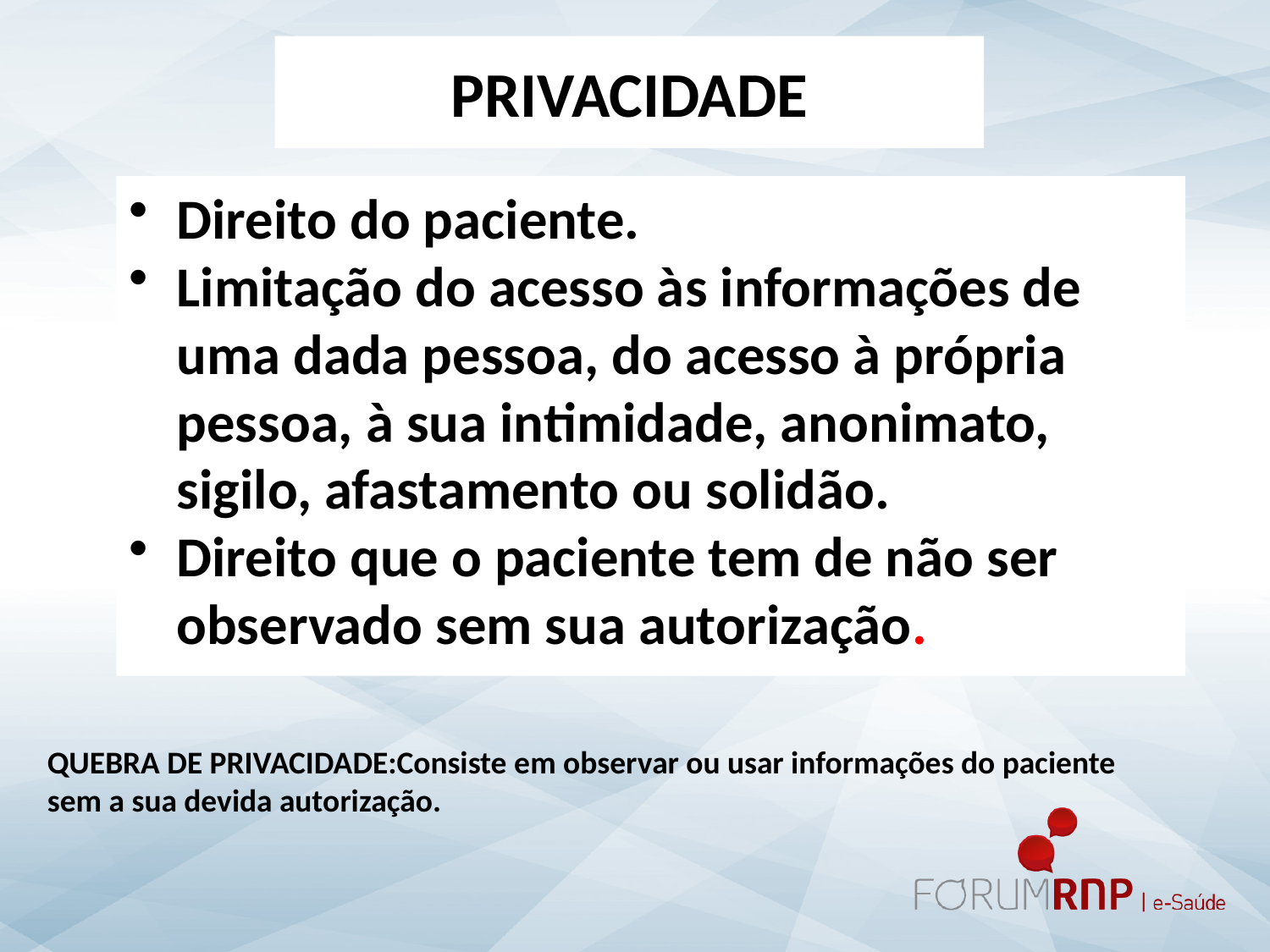

PRIVACIDADE
Direito do paciente.
Limitação do acesso às informações de uma dada pessoa, do acesso à própria pessoa, à sua intimidade, anonimato, sigilo, afastamento ou solidão.
Direito que o paciente tem de não ser observado sem sua autorização.
QUEBRA DE PRIVACIDADE:Consiste em observar ou usar informações do paciente sem a sua devida autorização.